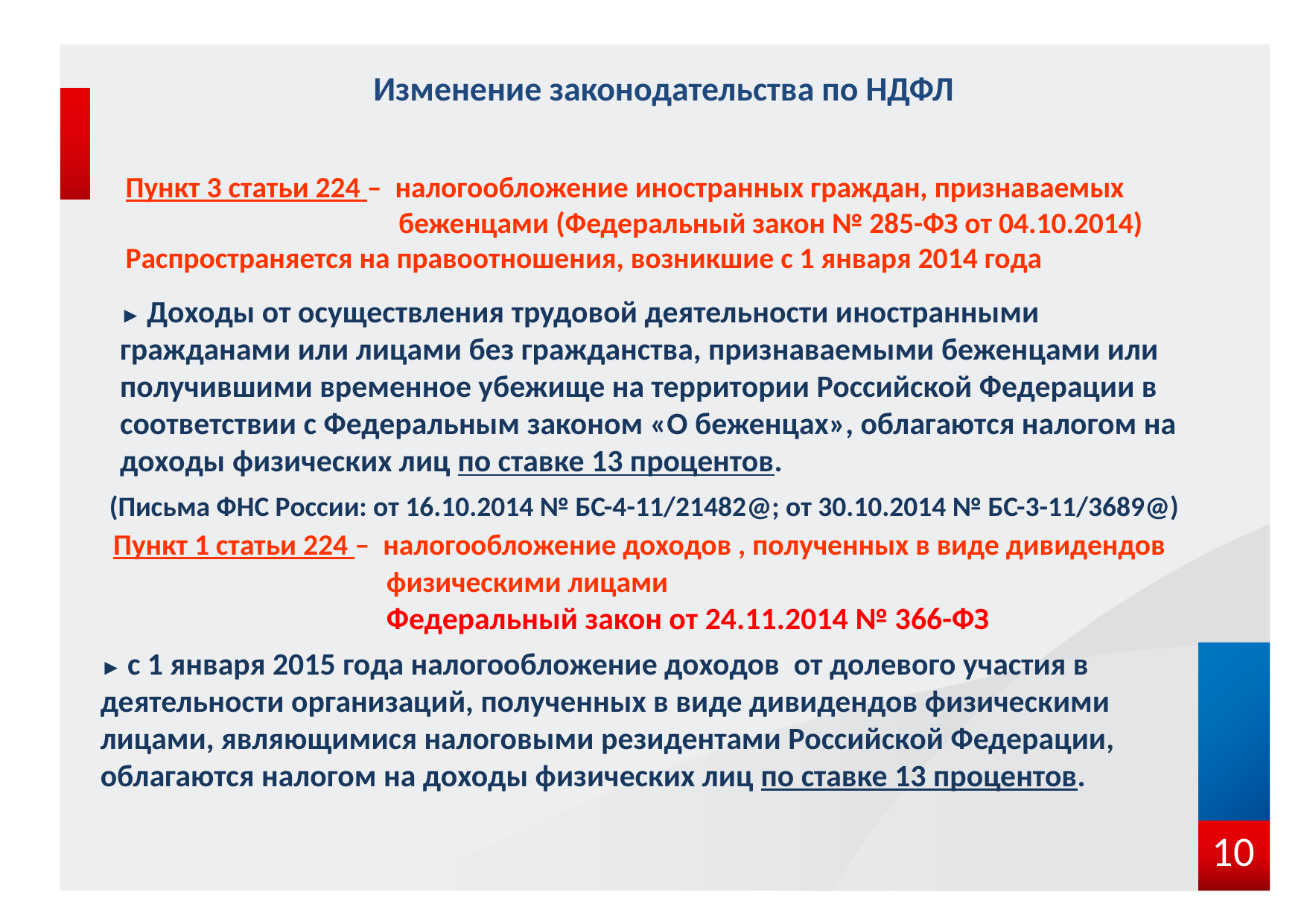

Изменение законодательства по НДФЛ
Пункт 3 статьи 224 –  налогообложение иностранных граждан, признаваемых беженцами (Федеральный закон № 285-ФЗ от 04.10.2014)
Распространяется на правоотношения, возникшие с 1 января 2014 года
► Доходы от осуществления трудовой деятельности иностранными гражданами или лицами без гражданства, признаваемыми беженцами или получившими временное убежище на территории Российской Федерации в соответствии с Федеральным законом «О беженцах», облагаются налогом на доходы физических лиц по ставке 13 процентов.
(Письма ФНС России: от 16.10.2014 № БС-4-11/21482@; от 30.10.2014 № БС-3-11/3689@)
Пункт 1 статьи 224 –  налогообложение доходов , полученных в виде дивидендов физическими лицами
Федеральный закон от 24.11.2014 № 366-ФЗ
► с 1 января 2015 года налогообложение доходов  от долевого участия в деятельности организаций, полученных в виде дивидендов физическими лицами, являющимися налоговыми резидентами Российской Федерации, облагаются налогом на доходы физических лиц по ставке 13 процентов.
10